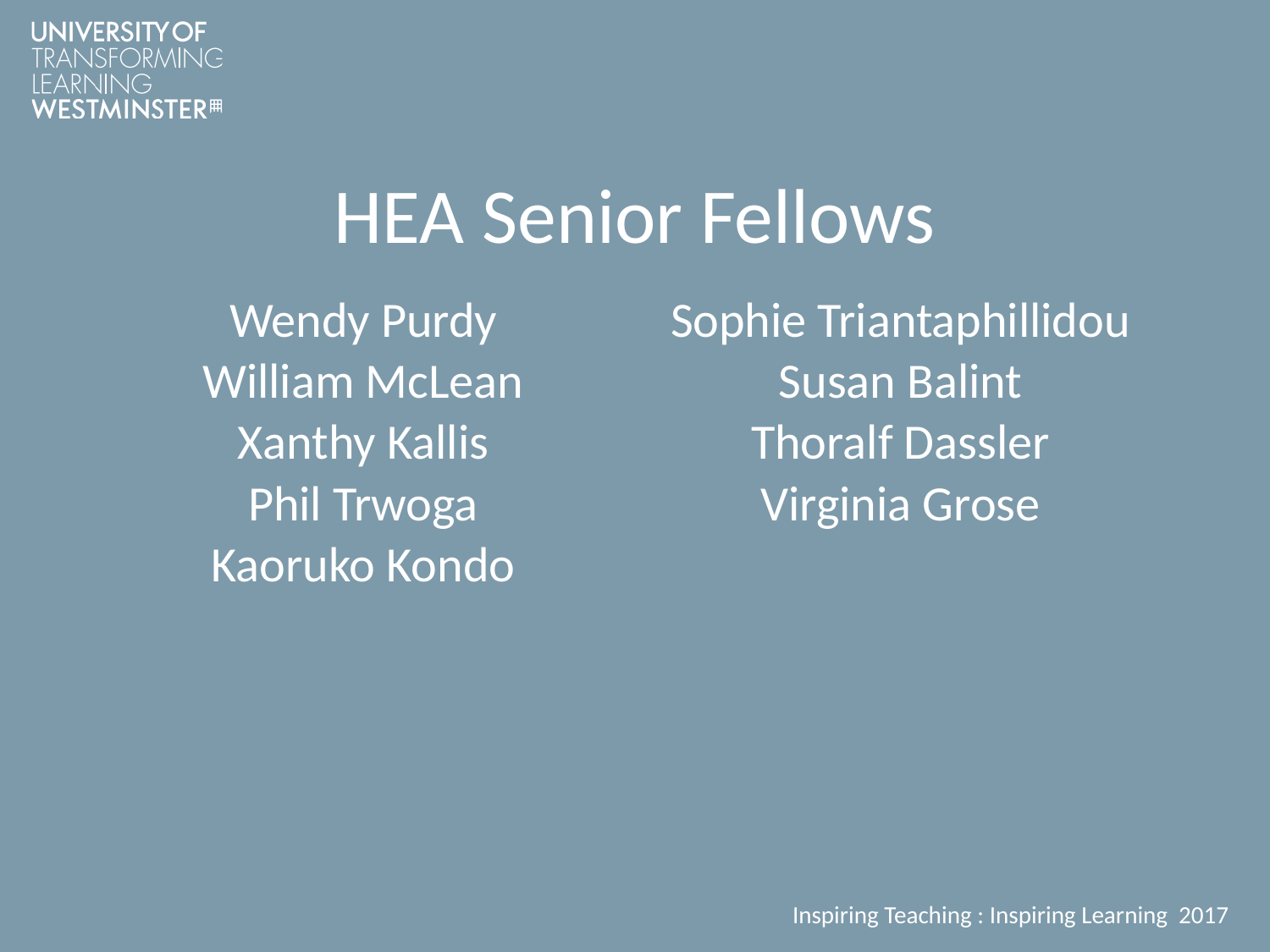

# HEA Senior Fellows
Wendy Purdy
William McLean
Xanthy Kallis
Phil Trwoga
Kaoruko Kondo

Sophie Triantaphillidou
Susan Balint
Thoralf Dassler
Virginia Grose

Inspiring Teaching : Inspiring Learning  2017